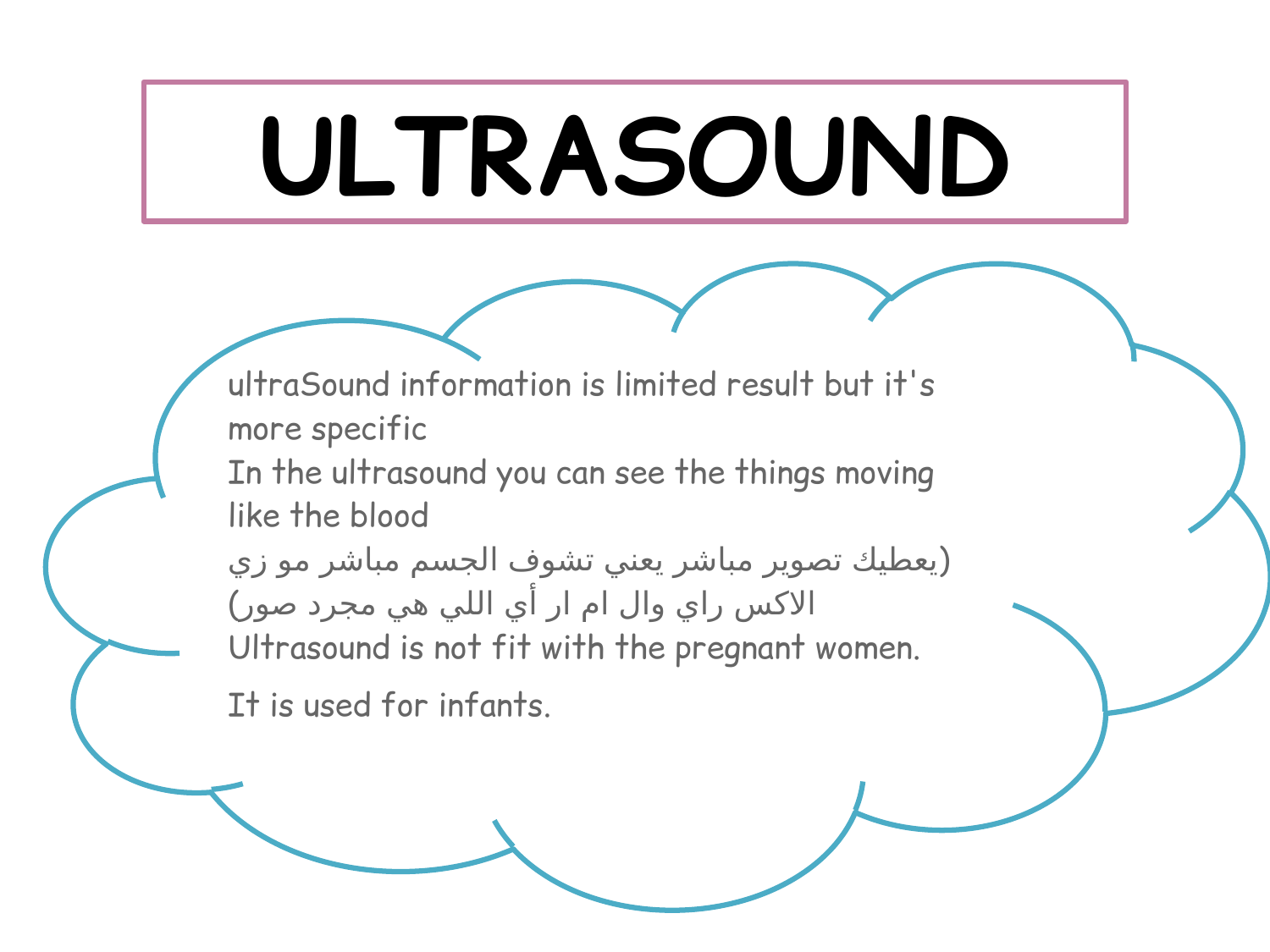

ULTRASOUND
 ultraSound information is limited result but it's more specific
 In the ultrasound you can see the things moving like the blood
(يعطيك تصوير مباشر يعني تشوف الجسم مباشر مو زي الاكس راي وال ام ار أي اللي هي مجرد صور)
Ultrasound is not fit with the pregnant women.
It is used for infants.